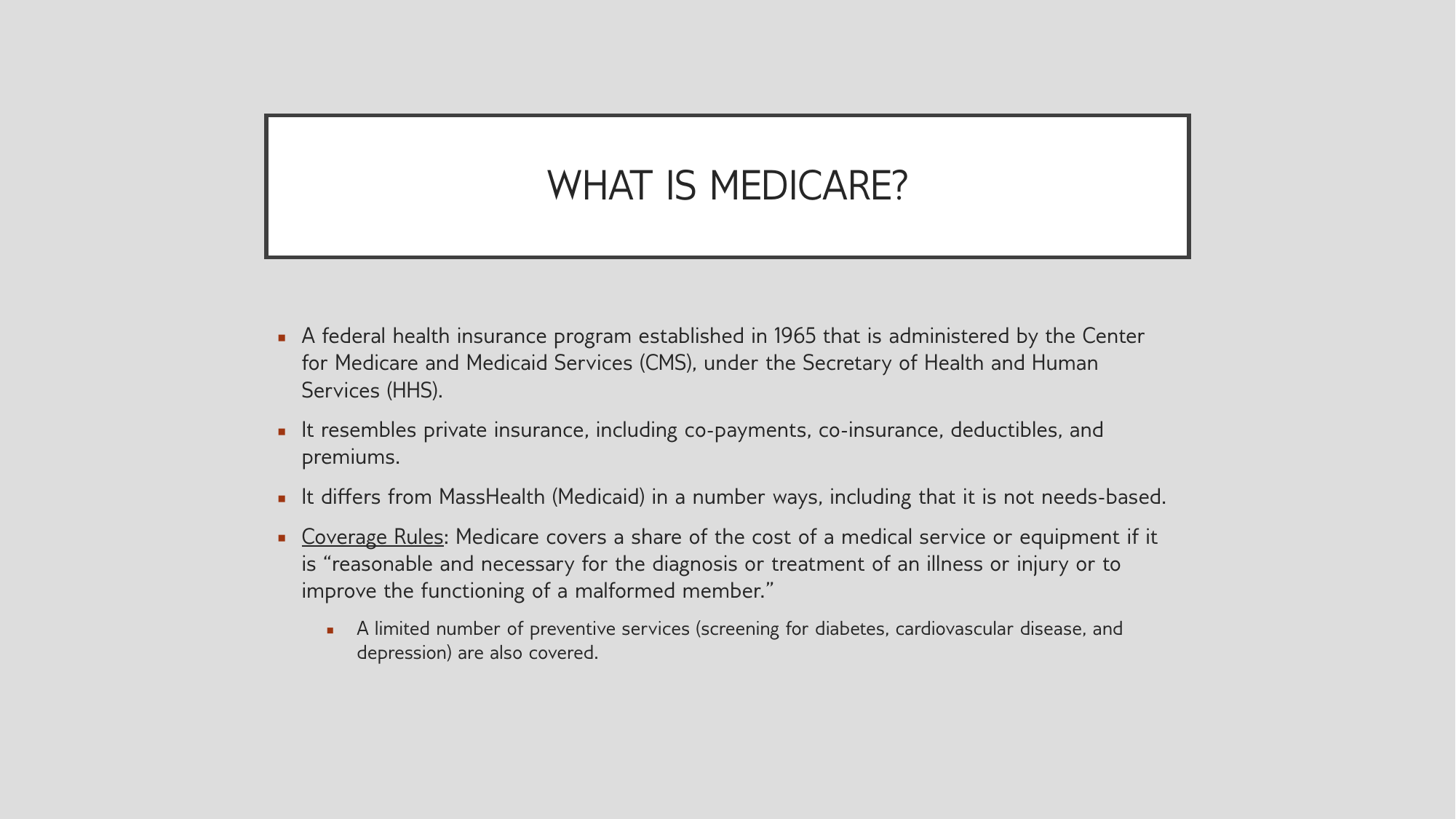

# WHAT IS MEDICARE?
A federal health insurance program established in 1965 that is administered by the Center for Medicare and Medicaid Services (CMS), under the Secretary of Health and Human Services (HHS).
It resembles private insurance, including co-payments, co-insurance, deductibles, and premiums.
It differs from MassHealth (Medicaid) in a number ways, including that it is not needs-based.
Coverage Rules: Medicare covers a share of the cost of a medical service or equipment if it is “reasonable and necessary for the diagnosis or treatment of an illness or injury or to improve the functioning of a malformed member.”
A limited number of preventive services (screening for diabetes, cardiovascular disease, and depression) are also covered.